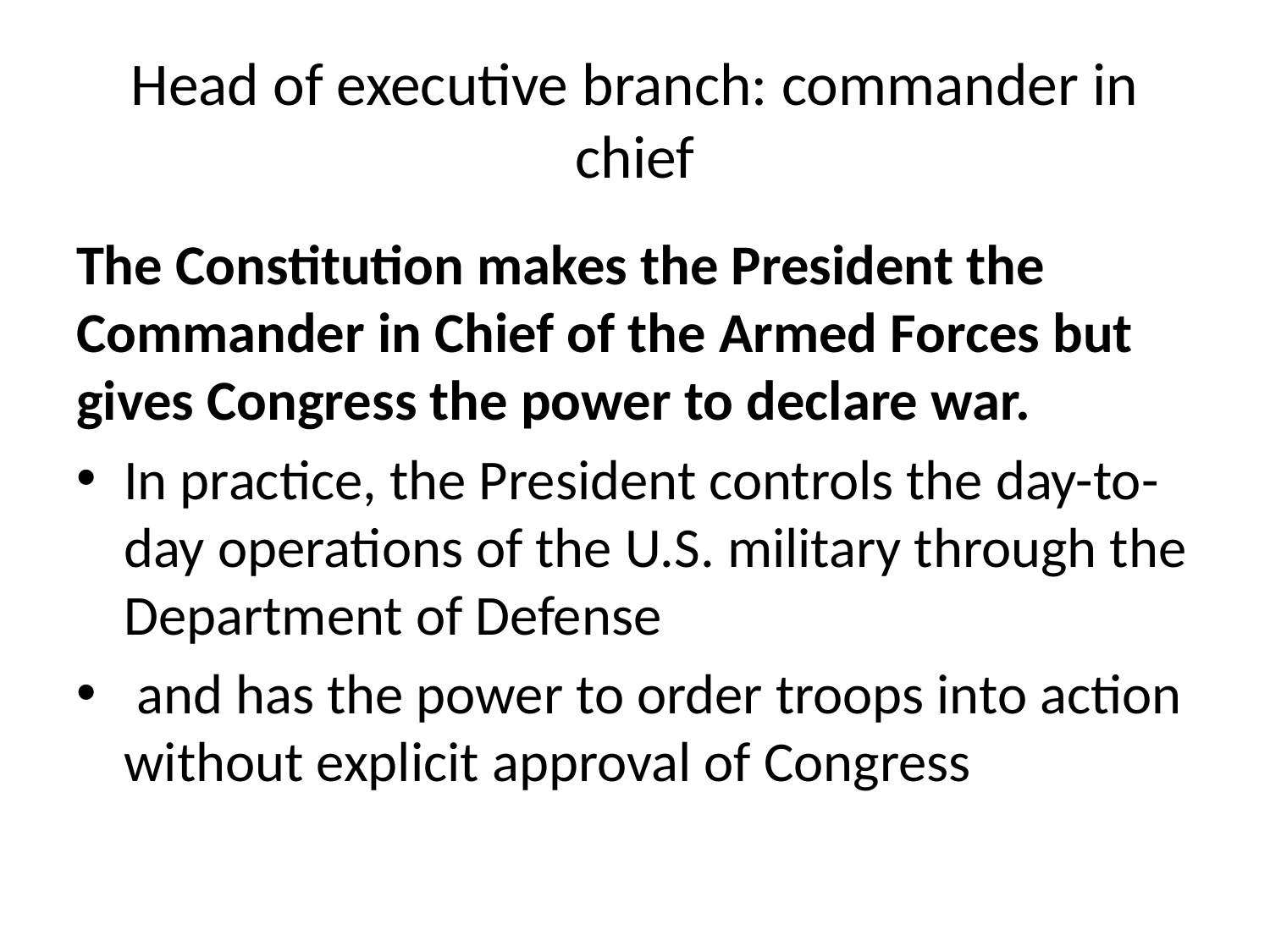

# Head of executive branch: commander in chief
The Constitution makes the President the Commander in Chief of the Armed Forces but gives Congress the power to declare war.
In practice, the President controls the day-to-day operations of the U.S. military through the Department of Defense
 and has the power to order troops into action without explicit approval of Congress